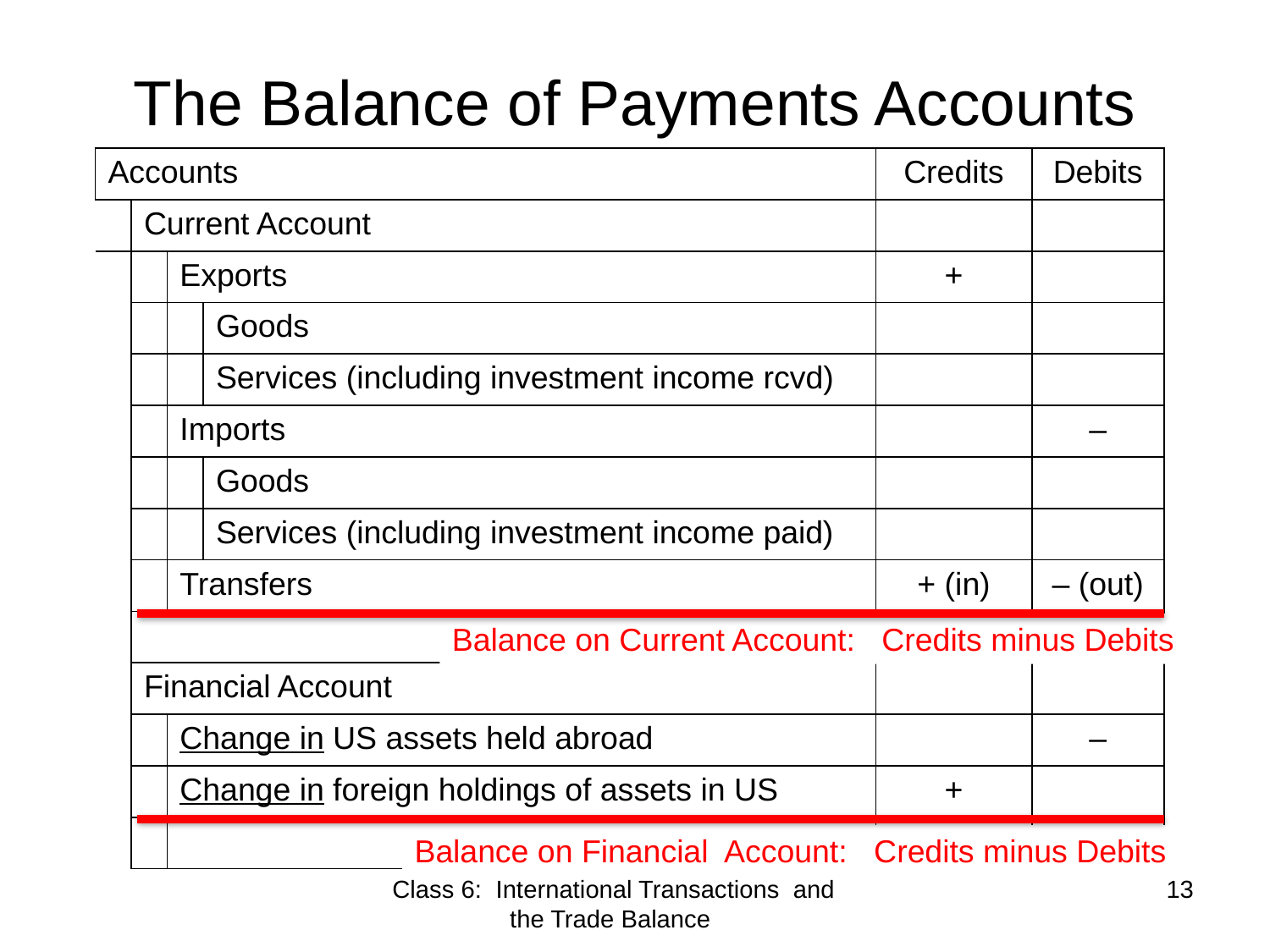

# The Balance of Payments Accounts
| Accounts |  |  |  | Credits | Debits |
| --- | --- | --- | --- | --- | --- |
|  | Current Account |  |  |  |  |
|  |  | Exports |  | + |  |
|  |  |  | Goods |  |  |
|  |  |  | Services (including investment income rcvd) |  |  |
|  |  | Imports |  |  | – |
|  |  |  | Goods |  |  |
|  |  |  | Services (including investment income paid) |  |  |
|  |  | Transfers |  | + (in) | – (out) |
|  |  |  |  |  |  |
|  | Financial Account |  |  |  |  |
|  |  | Change in US assets held abroad |  |  | – |
|  |  | Change in foreign holdings of assets in US |  | + |  |
|  |  |  |  |  |  |
Balance on Current Account:   Credits minus Debits
Balance on Financial  Account:   Credits minus Debits
Class 6:  International Transactions  and the Trade Balance
13